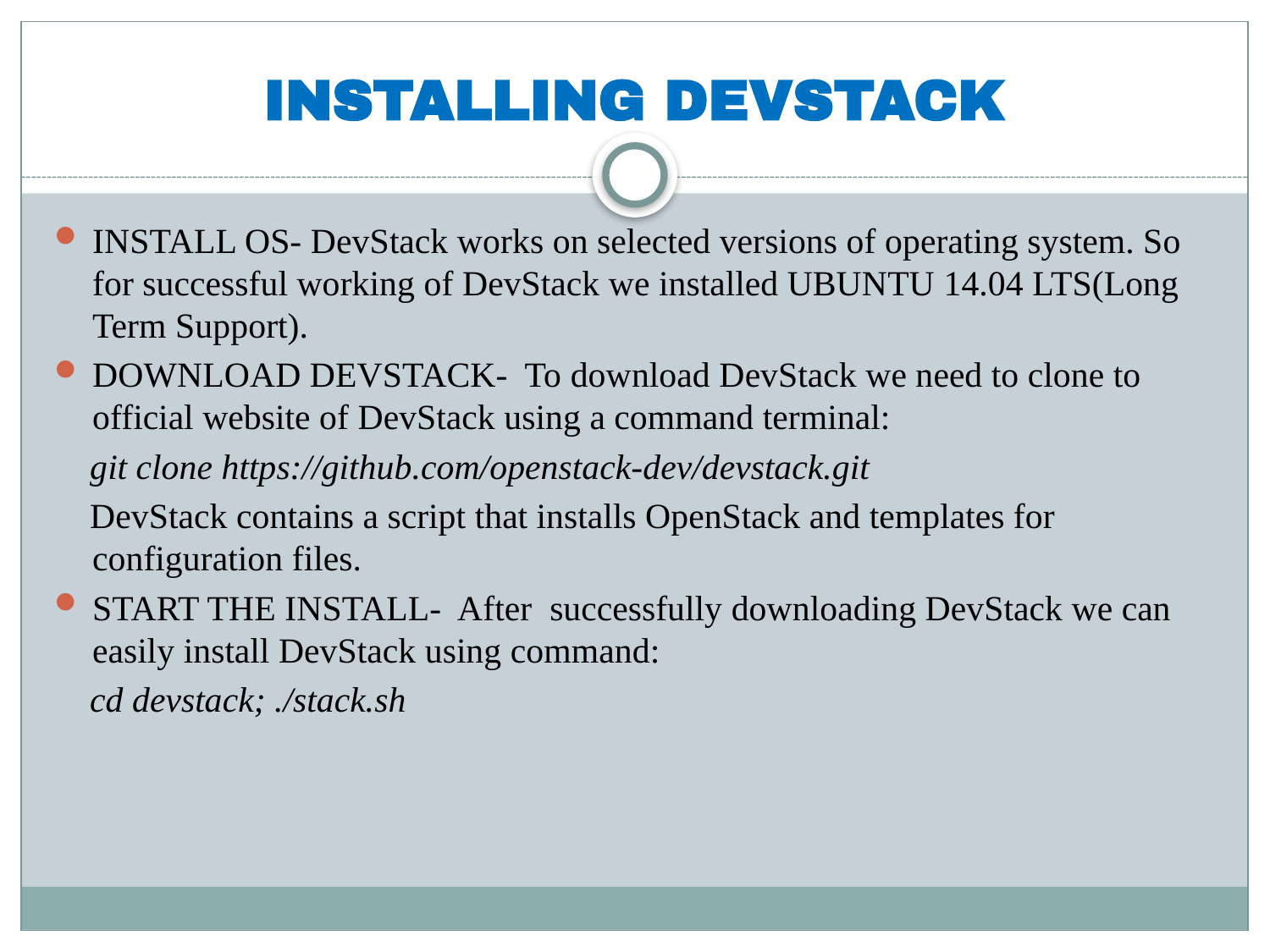

# INSTALLING DEVSTACK
INSTALL OS- DevStack works on selected versions of operating system. So for successful working of DevStack we installed UBUNTU 14.04 LTS(Long Term Support).
DOWNLOAD DEVSTACK-  To download DevStack we need to clone to official website of DevStack using a command terminal:
    git clone https://github.com/openstack-dev/devstack.git
    DevStack contains a script that installs OpenStack and templates for configuration files.
START THE INSTALL-  After  successfully downloading DevStack we can easily install DevStack using command:
    cd devstack; ./stack.sh